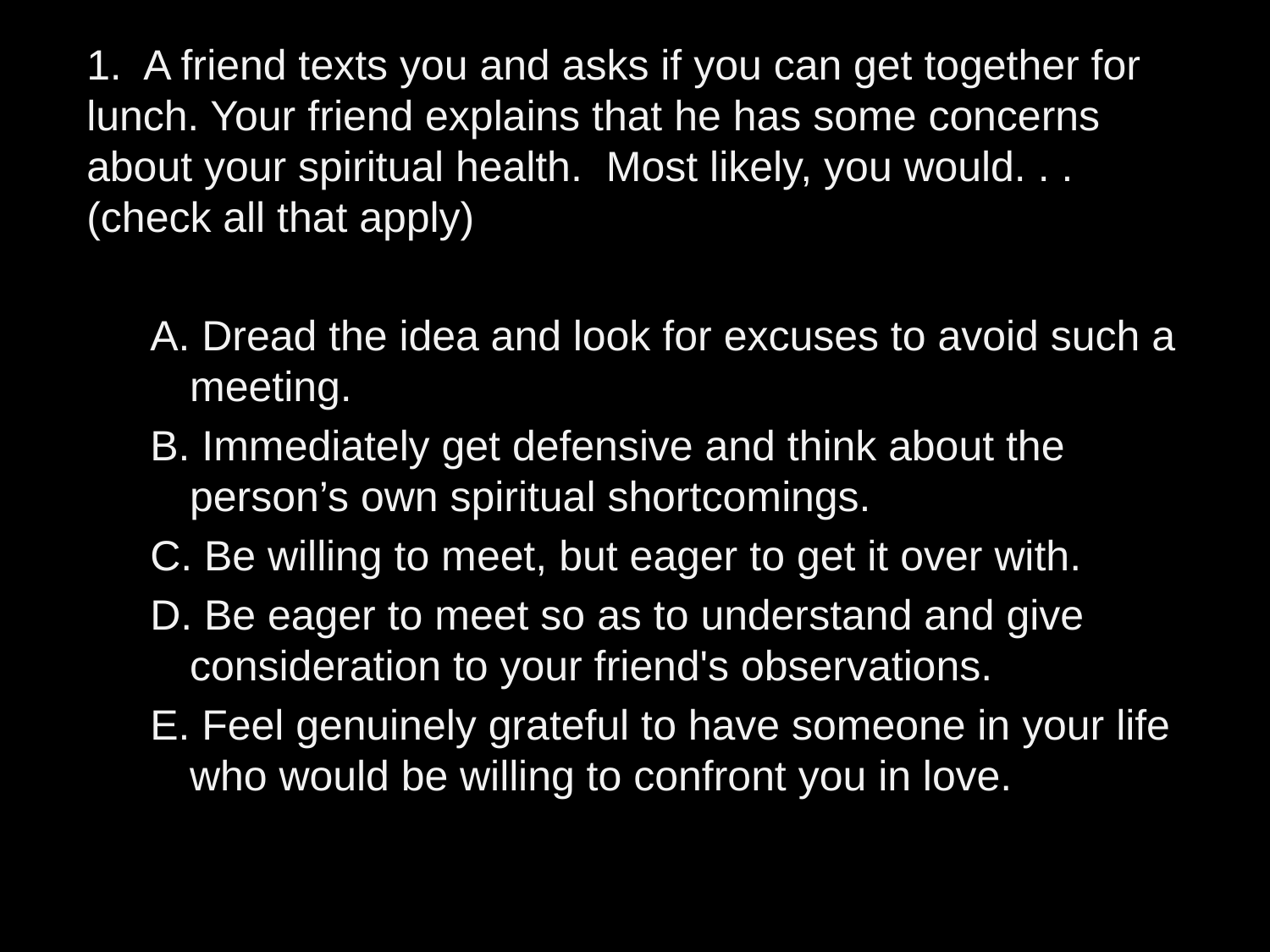

1.  A friend texts you and asks if you can get together for lunch. Your friend explains that he has some concerns about your spiritual health.  Most likely, you would. . . (check all that apply)

A. Dread the idea and look for excuses to avoid such a meeting.
B. Immediately get defensive and think about the person’s own spiritual shortcomings.
C. Be willing to meet, but eager to get it over with.
D. Be eager to meet so as to understand and give consideration to your friend's observations.
E. Feel genuinely grateful to have someone in your life who would be willing to confront you in love.